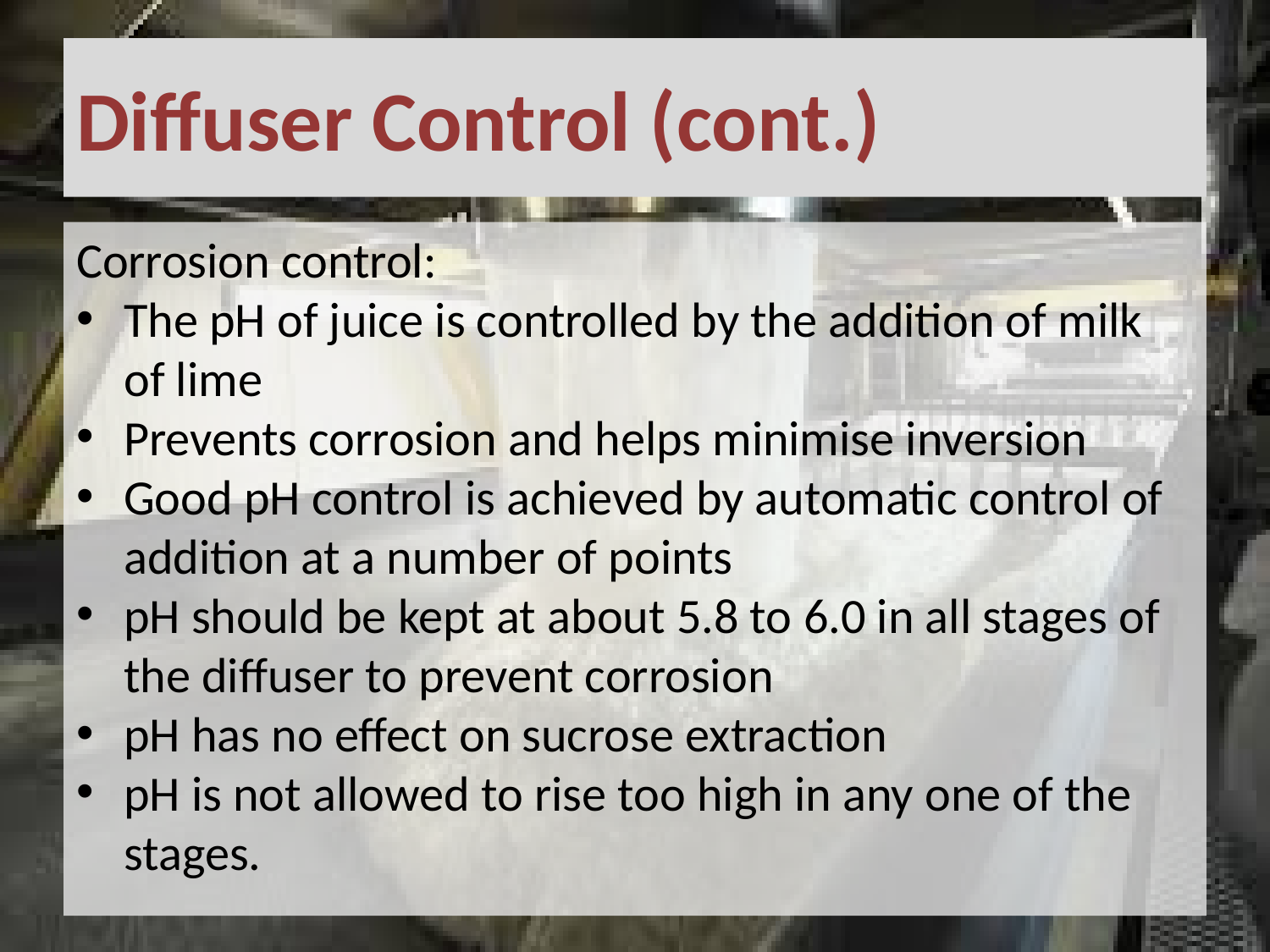

# Diffuser Control (cont.)
Corrosion control:
The pH of juice is controlled by the addition of milk of lime
Prevents corrosion and helps minimise inversion
Good pH control is achieved by automatic control of addition at a number of points
pH should be kept at about 5.8 to 6.0 in all stages of the diffuser to prevent corrosion
pH has no effect on sucrose extraction
pH is not allowed to rise too high in any one of the stages.